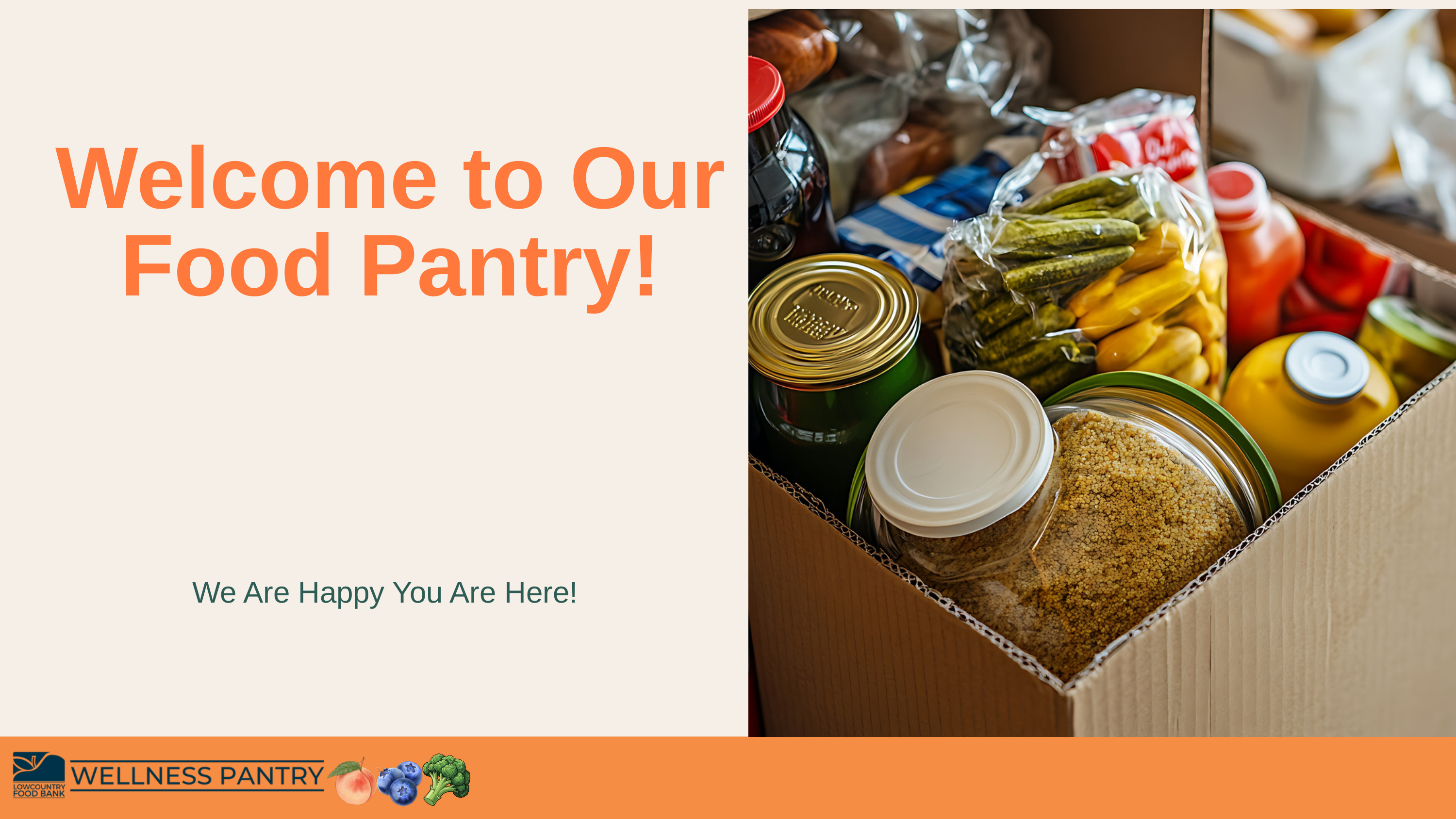

Welcome to Our Food Pantry!

We Are Happy You Are Here!